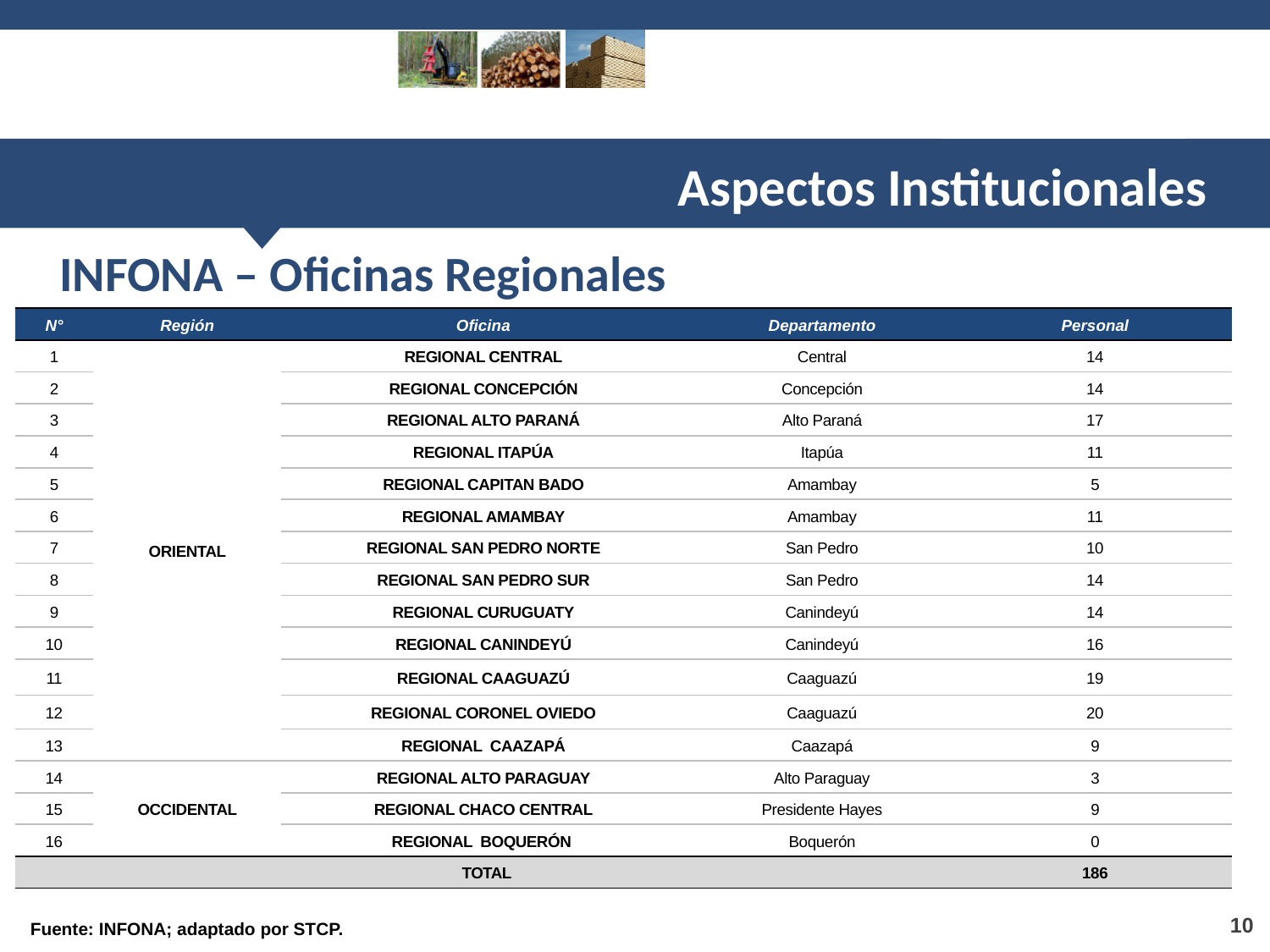

Aspectos Institucionales

INFONA – Oficinas Regionales
| N° | Región | Oficina | Departamento | Personal |
| --- | --- | --- | --- | --- |
| 1 | ORIENTAL | REGIONAL CENTRAL | Central | 14 |
| 2 |  | REGIONAL CONCEPCIÓN | Concepción | 14 |
| 3 |  | REGIONAL ALTO PARANÁ | Alto Paraná | 17 |
| 4 |  | REGIONAL ITAPÚA | Itapúa | 11 |
| 5 |  | REGIONAL CAPITAN BADO | Amambay | 5 |
| 6 |  | REGIONAL AMAMBAY | Amambay | 11 |
| 7 |  | REGIONAL SAN PEDRO NORTE | San Pedro | 10 |
| 8 |  | REGIONAL SAN PEDRO SUR | San Pedro | 14 |
| 9 |  | REGIONAL CURUGUATY | Canindeyú | 14 |
| 10 |  | REGIONAL CANINDEYÚ | Canindeyú | 16 |
| 11 |  | REGIONAL CAAGUAZÚ | Caaguazú | 19 |
| 12 |  | REGIONAL CORONEL OVIEDO | Caaguazú | 20 |
| 13 |  | REGIONAL CAAZAPÁ | Caazapá | 9 |
| 14 | OCCIDENTAL | REGIONAL ALTO PARAGUAY | Alto Paraguay | 3 |
| 15 |  | REGIONAL CHACO CENTRAL | Presidente Hayes | 9 |
| 16 |  | REGIONAL BOQUERÓN | Boquerón | 0 |
| TOTAL |  |  |  | 186 |
Fuente: INFONA; adaptado por STCP.